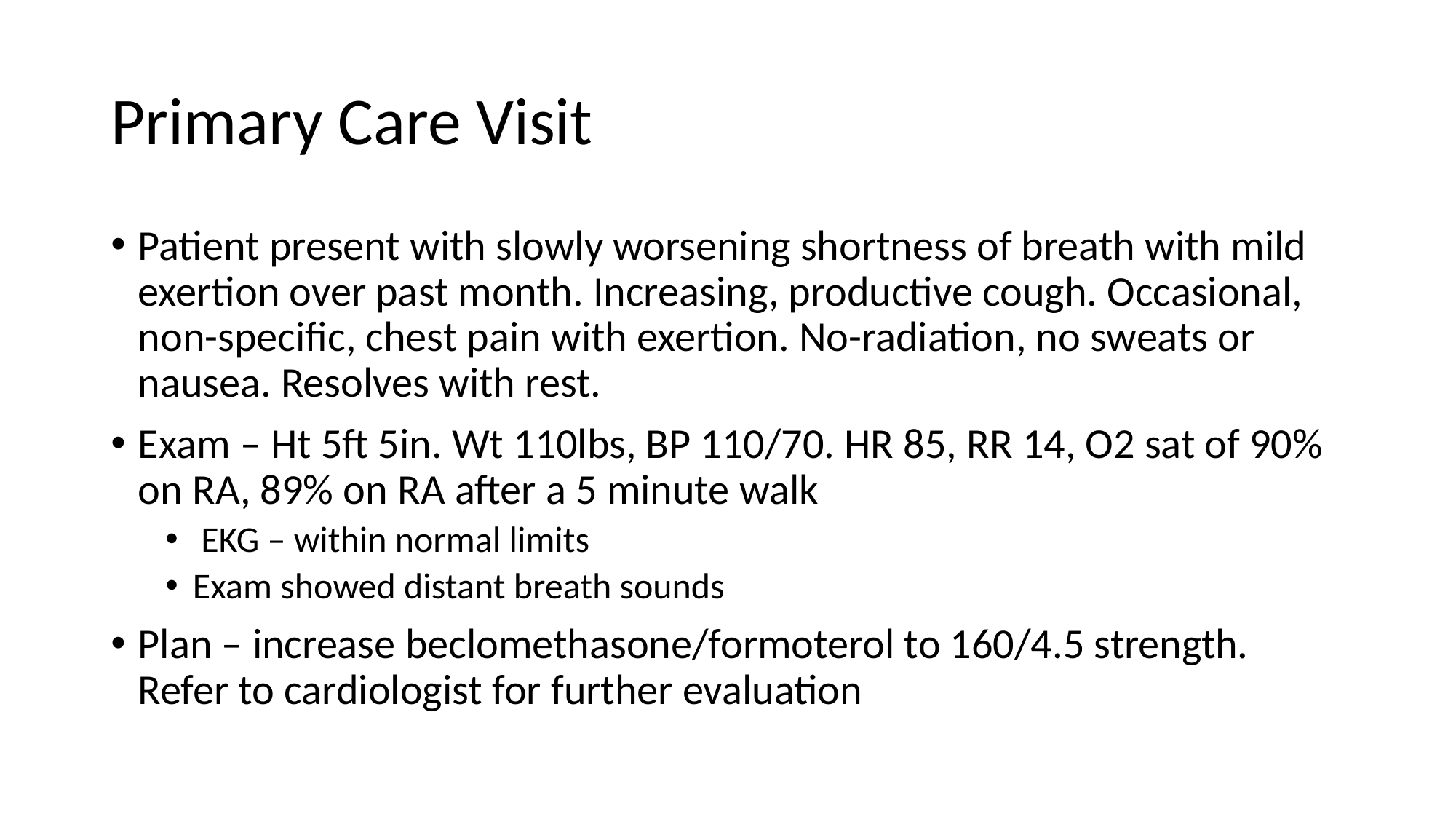

# Primary Care Visit
Patient present with slowly worsening shortness of breath with mild exertion over past month. Increasing, productive cough. Occasional, non-specific, chest pain with exertion. No-radiation, no sweats or nausea. Resolves with rest.
Exam – Ht 5ft 5in. Wt 110lbs, BP 110/70. HR 85, RR 14, O2 sat of 90% on RA, 89% on RA after a 5 minute walk
 EKG – within normal limits
Exam showed distant breath sounds
Plan – increase beclomethasone/formoterol to 160/4.5 strength. Refer to cardiologist for further evaluation